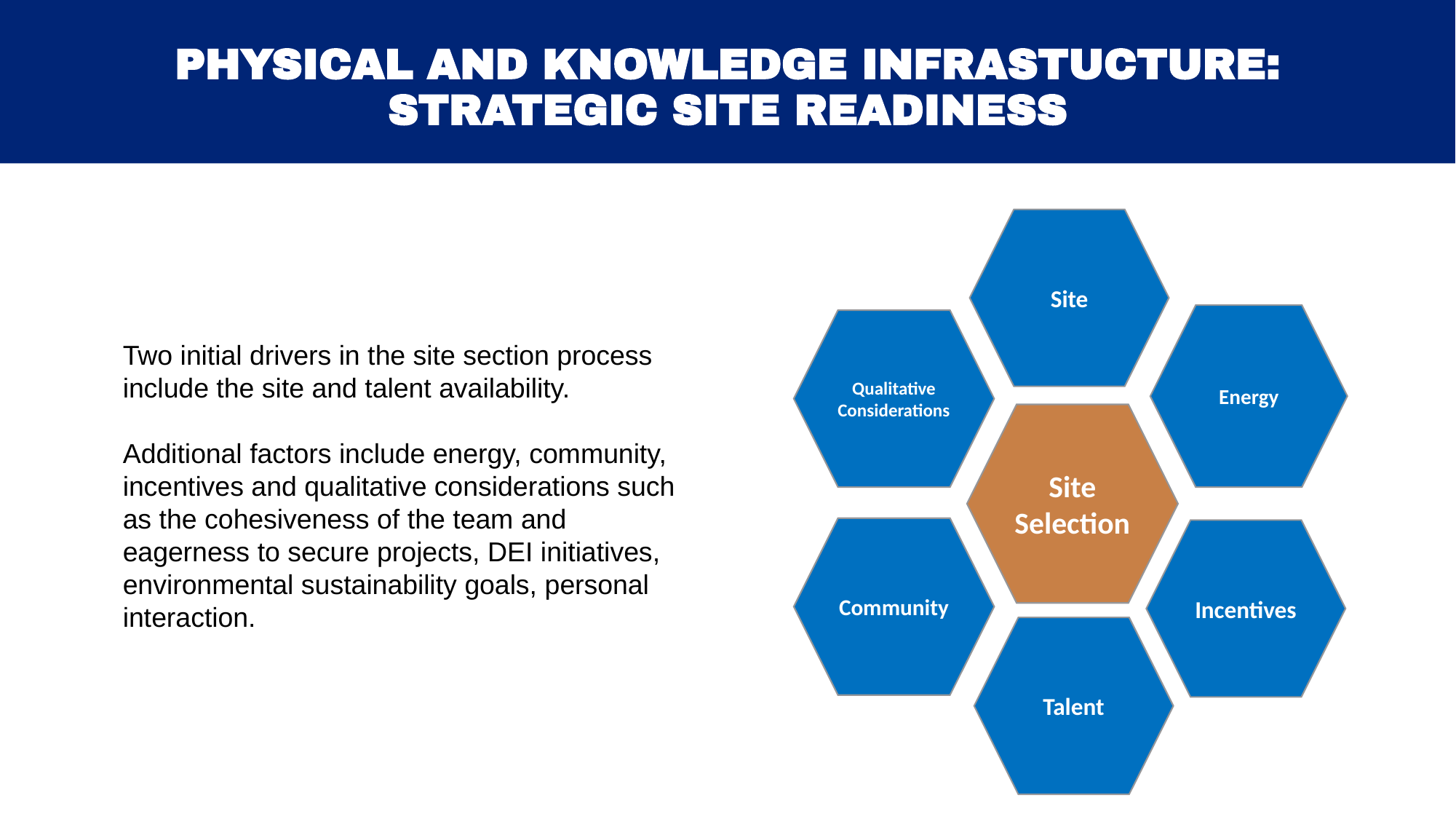

# PHYSICAL AND KNOWLEDGE INFRASTUCTURE: STRATEGIC SITE READINESS
Site
Energy
Qualitative Considerations
Two initial drivers in the site section process include the site and talent availability.

Additional factors include energy, community, incentives and qualitative considerations such as the cohesiveness of the team and eagerness to secure projects, DEI initiatives, environmental sustainability goals, personal interaction.
Site Selection
Community
Incentives
Talent